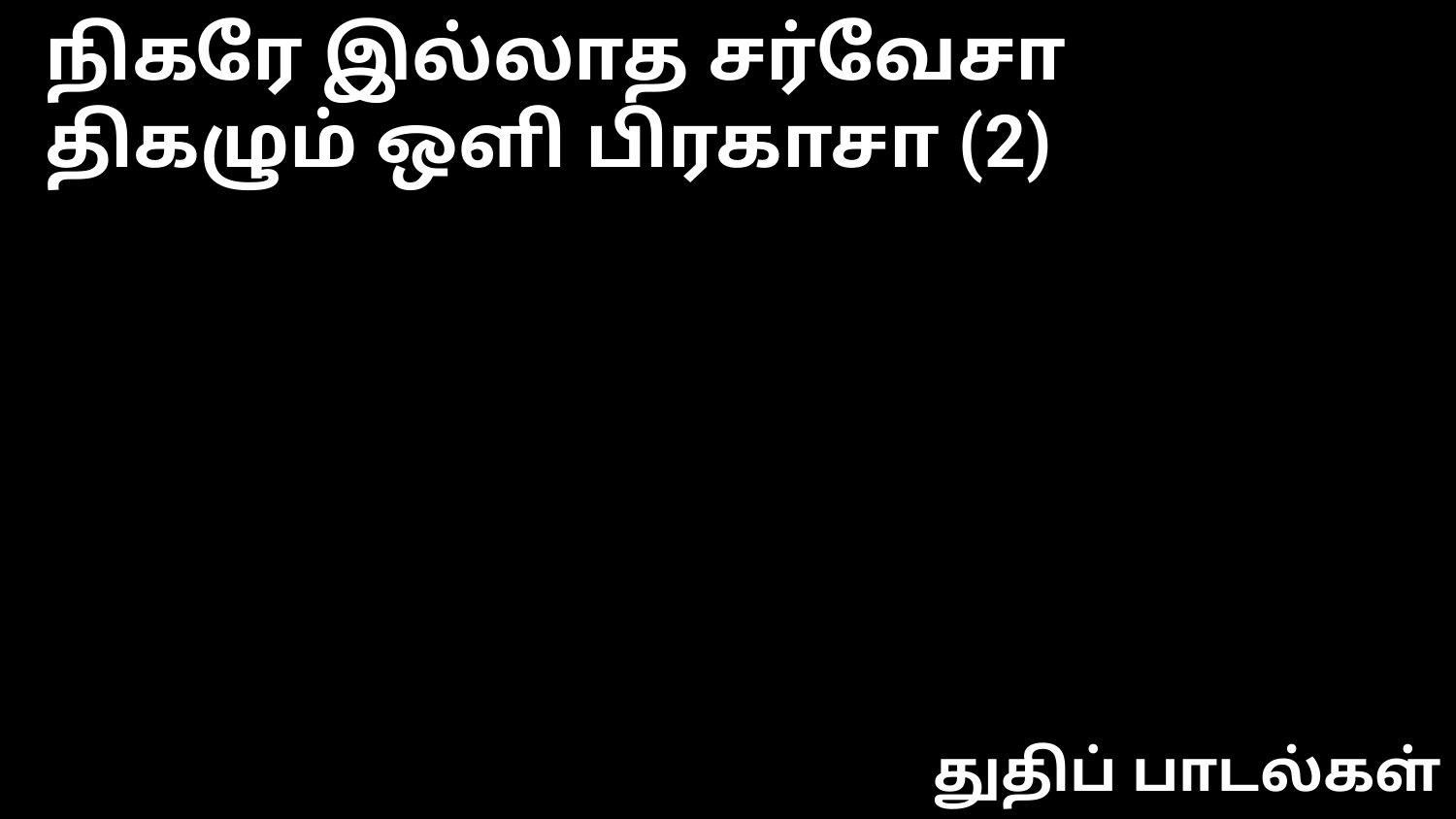

நிகரே இல்லாத சர்வேசா
திகழும் ஒளி பிரகாசா (2)

துதிப் பாடல்கள்